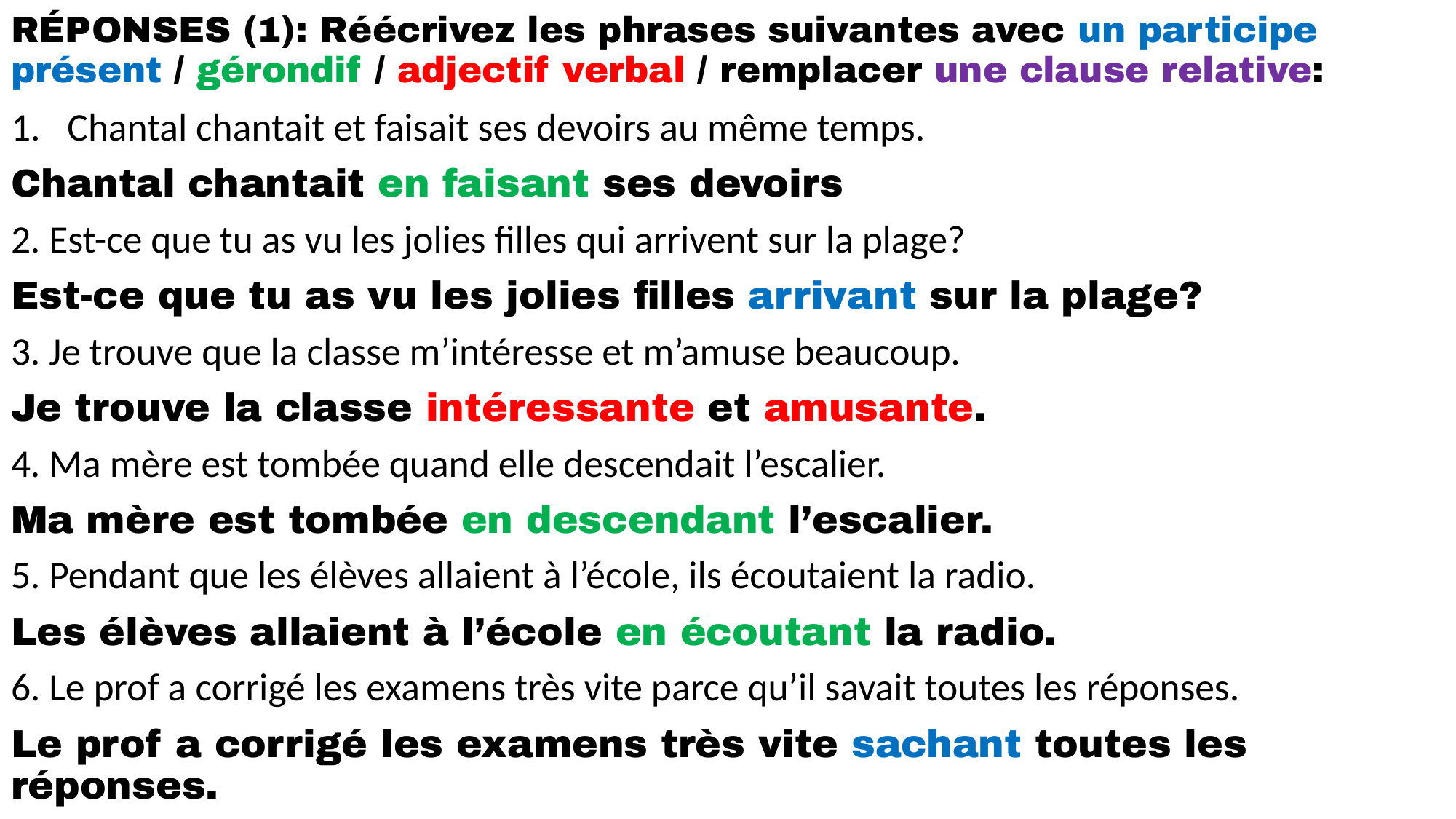

# RÉPONSES (1): Réécrivez les phrases suivantes avec un participe présent / gérondif / adjectif verbal / remplacer une clause relative:
Chantal chantait et faisait ses devoirs au même temps.
Chantal chantait en faisant ses devoirs
2. Est-ce que tu as vu les jolies filles qui arrivent sur la plage?
Est-ce que tu as vu les jolies filles arrivant sur la plage?
3. Je trouve que la classe m’intéresse et m’amuse beaucoup.
Je trouve la classe intéressante et amusante.
4. Ma mère est tombée quand elle descendait l’escalier.
Ma mère est tombée en descendant l’escalier.
5. Pendant que les élèves allaient à l’école, ils écoutaient la radio.
Les élèves allaient à l’école en écoutant la radio.
6. Le prof a corrigé les examens très vite parce qu’il savait toutes les réponses.
Le prof a corrigé les examens très vite sachant toutes les réponses.